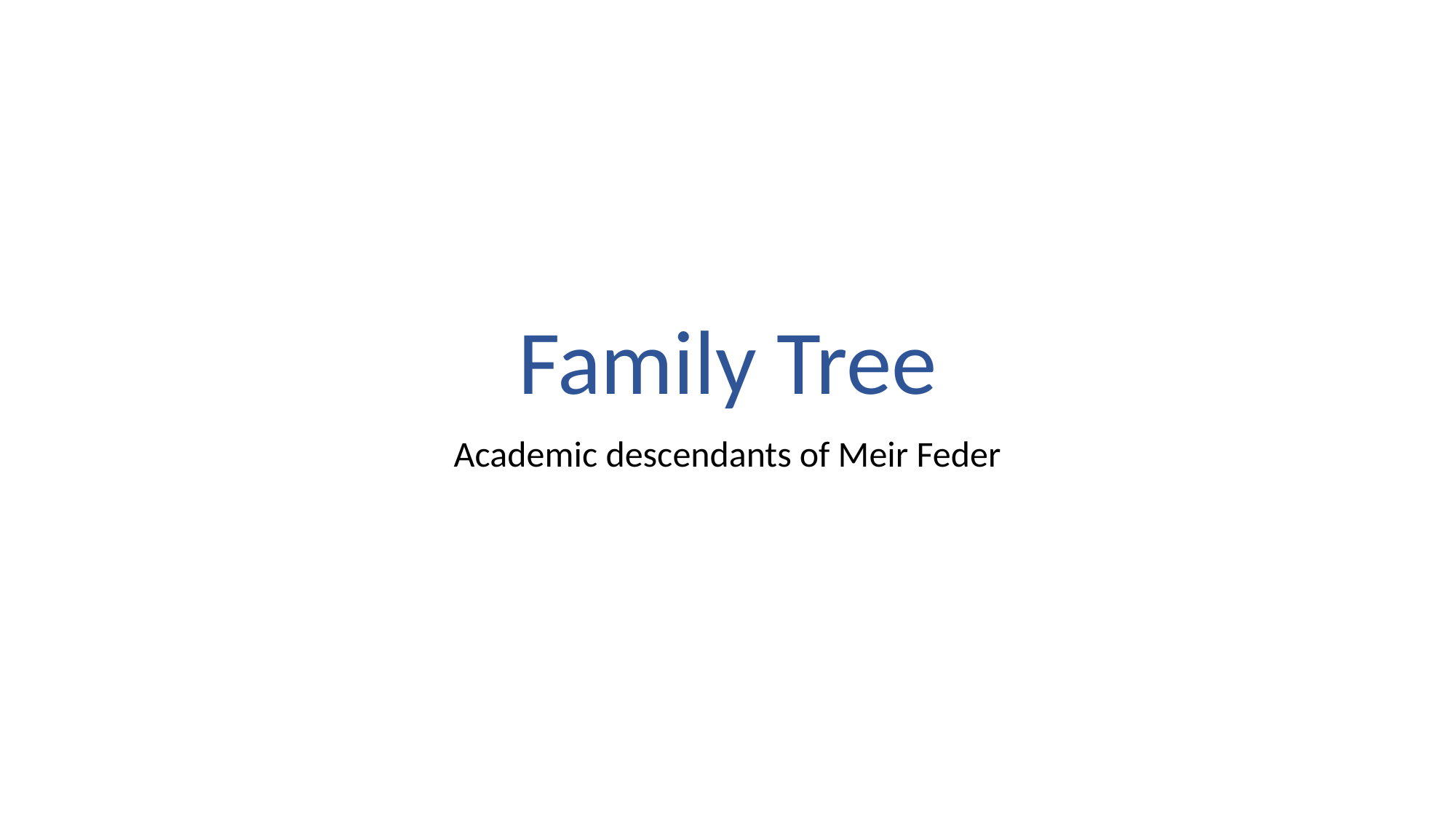

# Family Tree
Academic descendants of Meir Feder